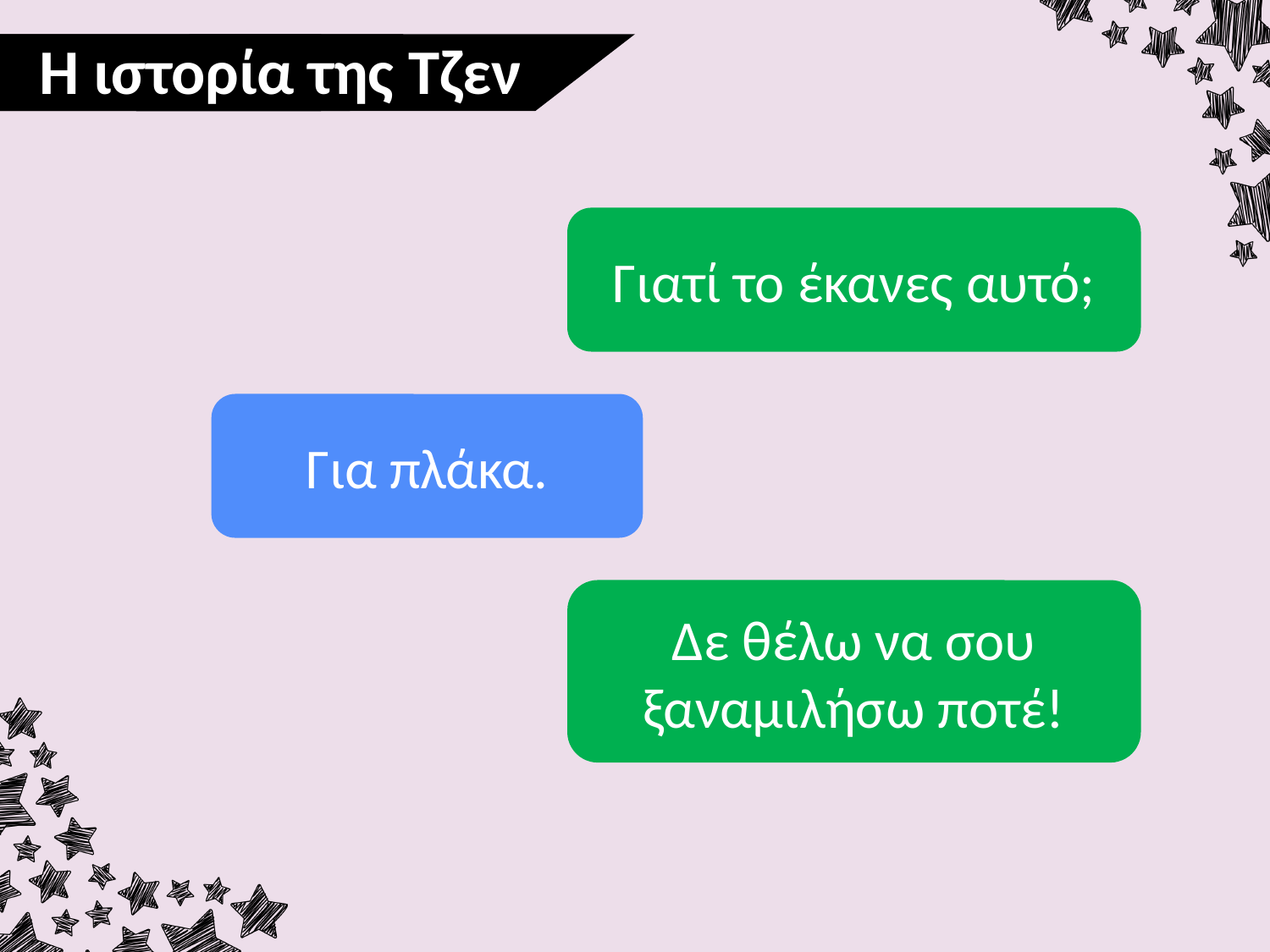

Η ιστορία της Τζεν
Jen’s Story

Γιατί το έκανες αυτό;
Για πλάκα.
Δε θέλω να σου ξαναμιλήσω ποτέ!